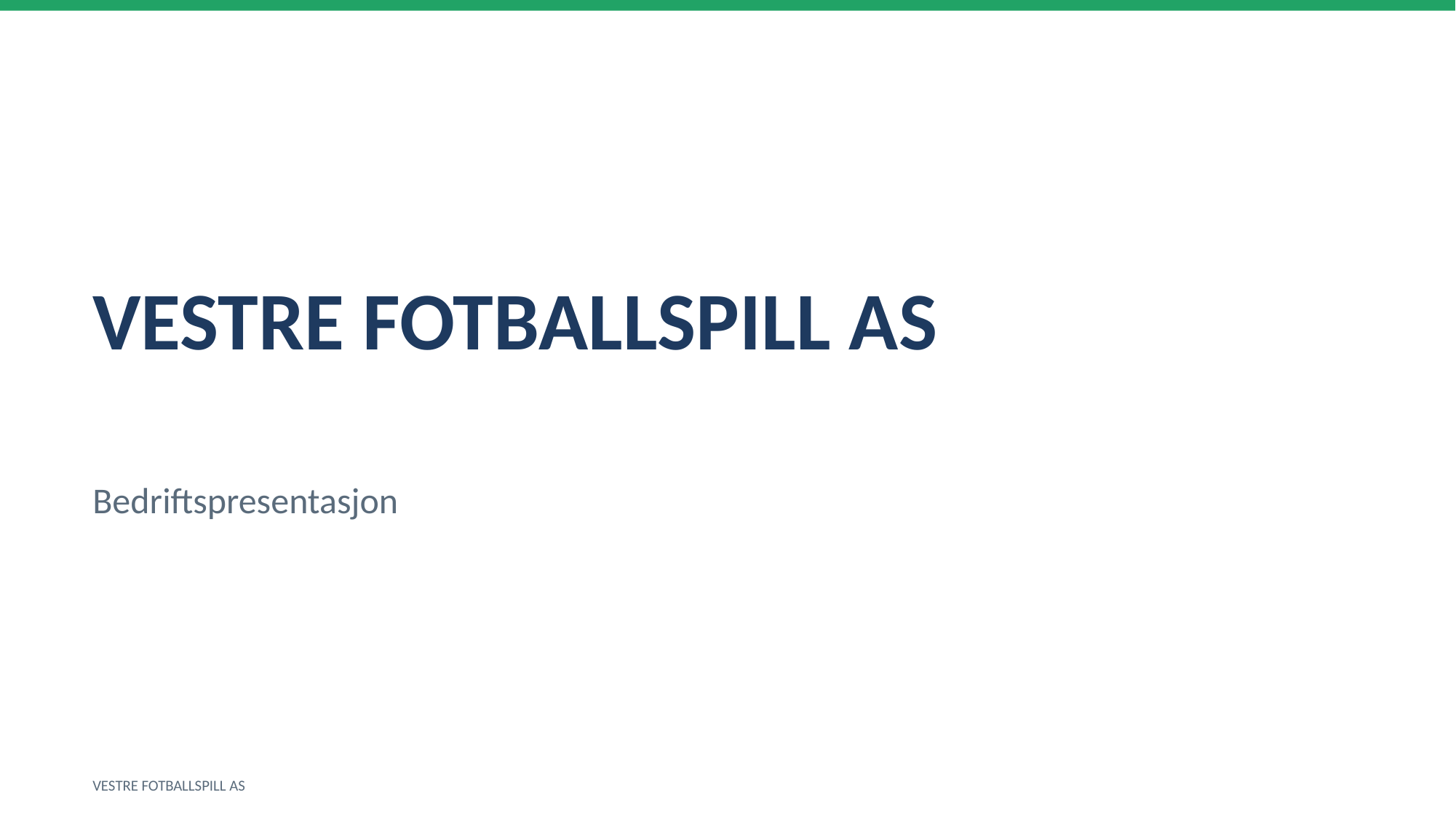

VESTRE FOTBALLSPILL AS
Bedriftspresentasjon
VESTRE FOTBALLSPILL AS